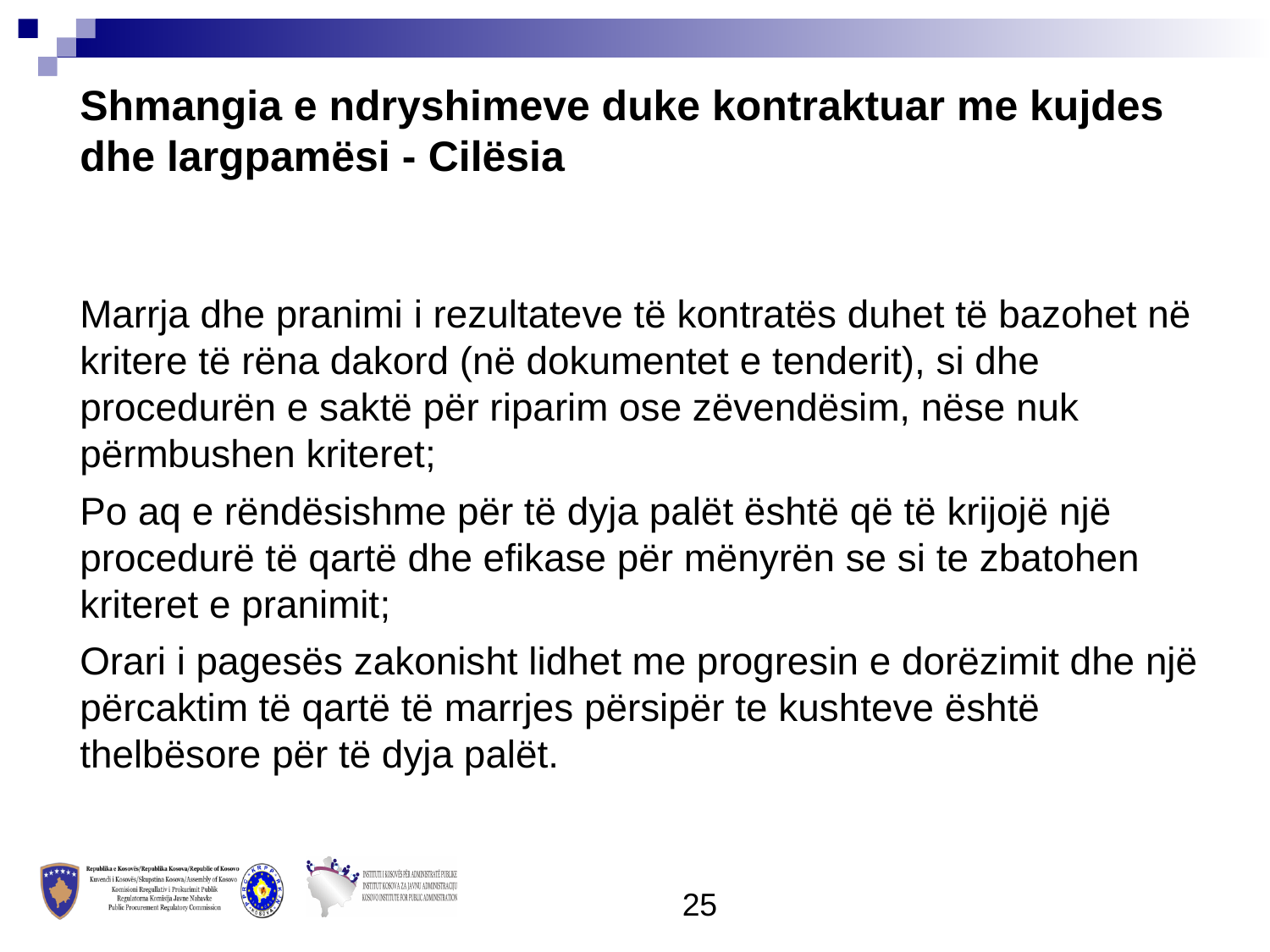

Shmangia e ndryshimeve duke kontraktuar me kujdes dhe largpamësi - Cilësia

Marrja dhe pranimi i rezultateve të kontratës duhet të bazohet në kritere të rëna dakord (në dokumentet e tenderit), si dhe procedurën e saktë për riparim ose zëvendësim, nëse nuk  përmbushen kriteret;
Po aq e rëndësishme për të dyja palët është që të krijojë një procedurë të qartë dhe efikase për mënyrën se si te zbatohen kriteret e pranimit;
Orari i pagesës zakonisht lidhet me progresin e dorëzimit dhe një përcaktim të qartë të marrjes përsipër te kushteve është thelbësore për të dyja palët.